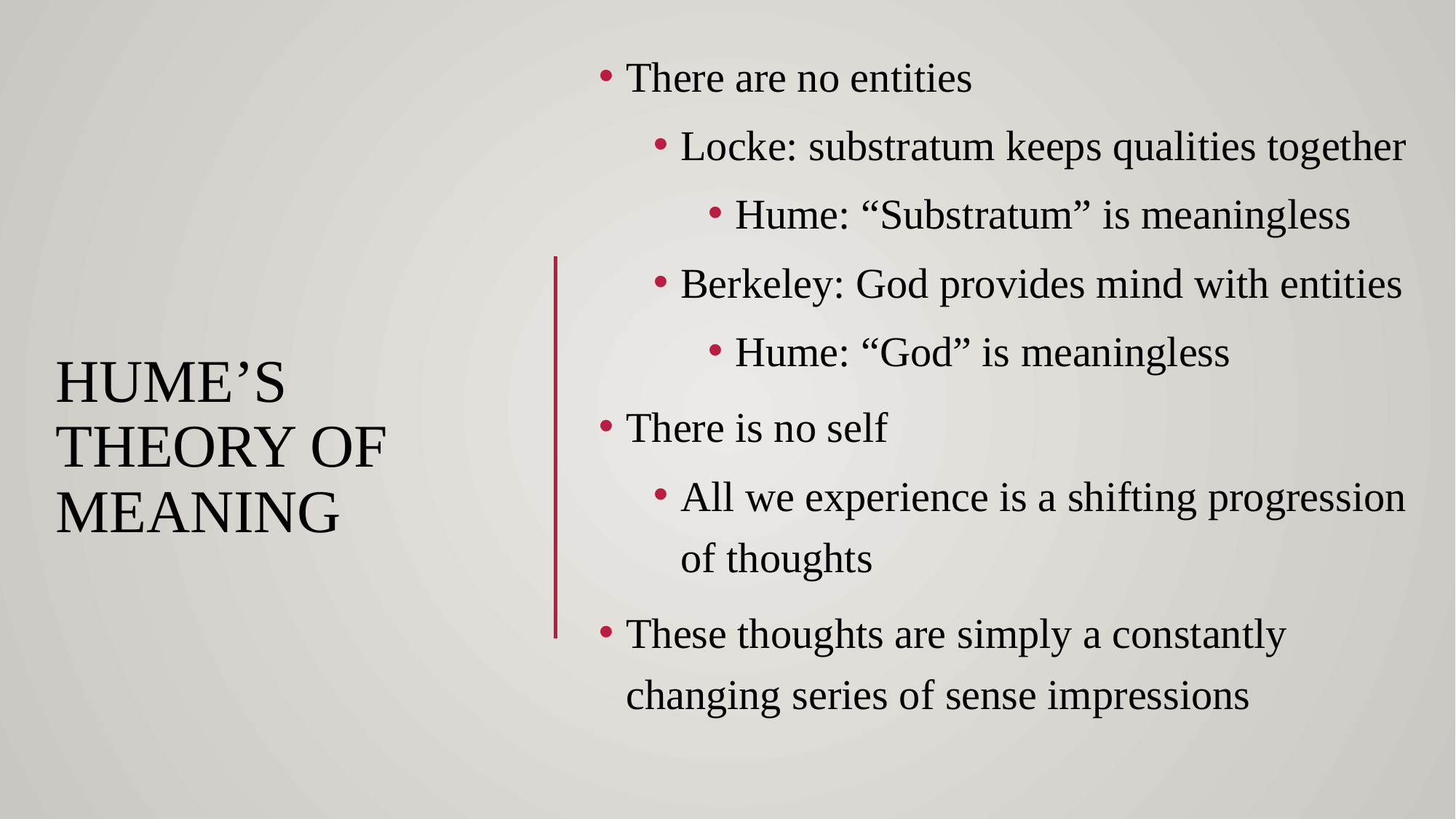

There are no entities
Locke: substratum keeps qualities together
Hume: “Substratum” is meaningless
Berkeley: God provides mind with entities
Hume: “God” is meaningless
There is no self
All we experience is a shifting progression of thoughts
These thoughts are simply a constantly changing series of sense impressions

# Hume’s theory of meaning